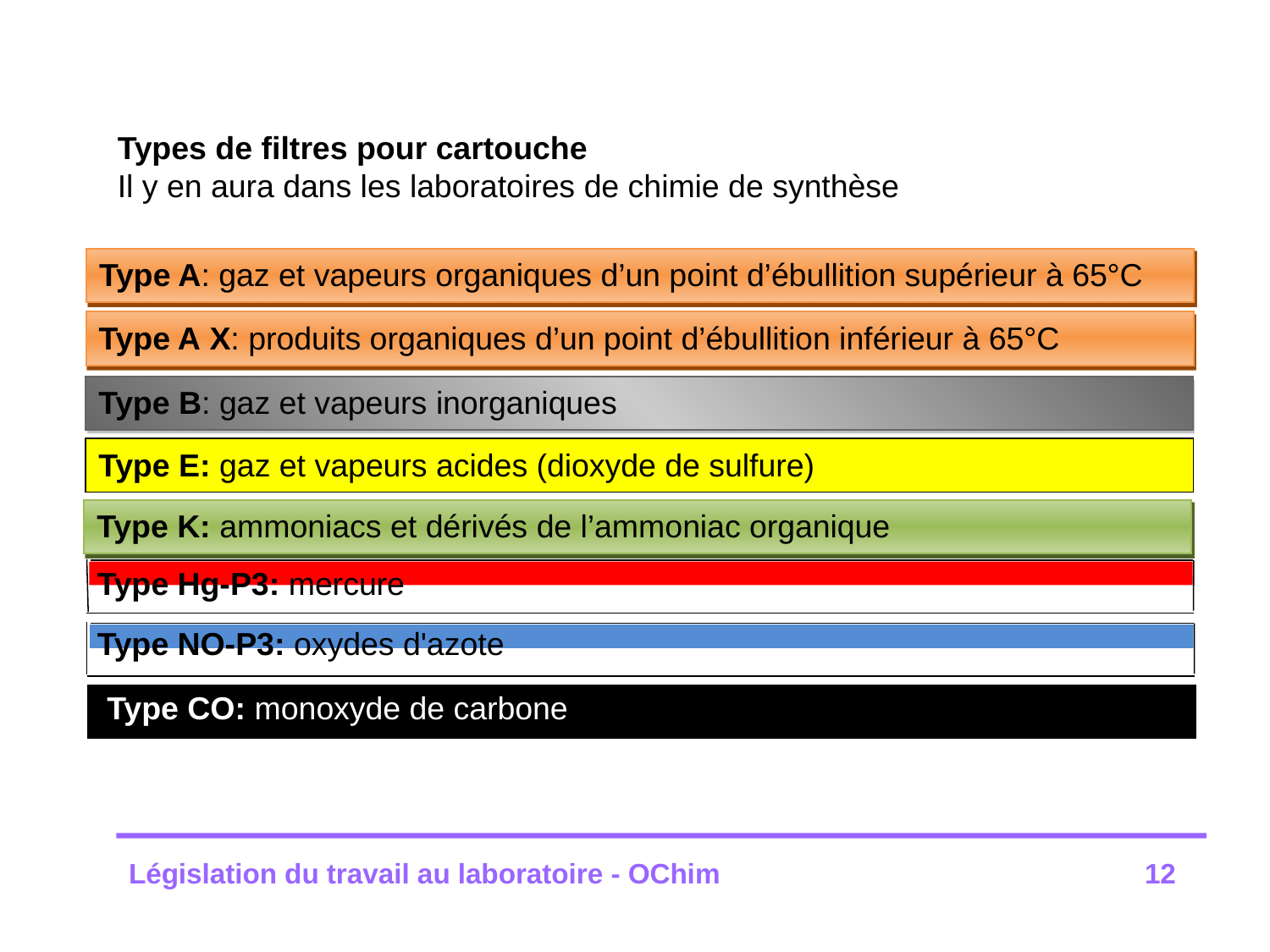

Types de filtres pour cartouche
Il y en aura dans les laboratoires de chimie de synthèse

Type A: gaz et vapeurs organiques d’un point d’ébullition supérieur à 65°C
Type A X: produits organiques d’un point d’ébullition inférieur à 65°C
Type B: gaz et vapeurs inorganiques
Type E: gaz et vapeurs acides (dioxyde de sulfure)

Type K: ammoniacs et dérivés de l’ammoniac organique

Type Hg-P3: mercure
Type NO-P3: oxydes d'azote
Type CO: monoxyde de carbone

Législation du travail au laboratoire - OChim 				12